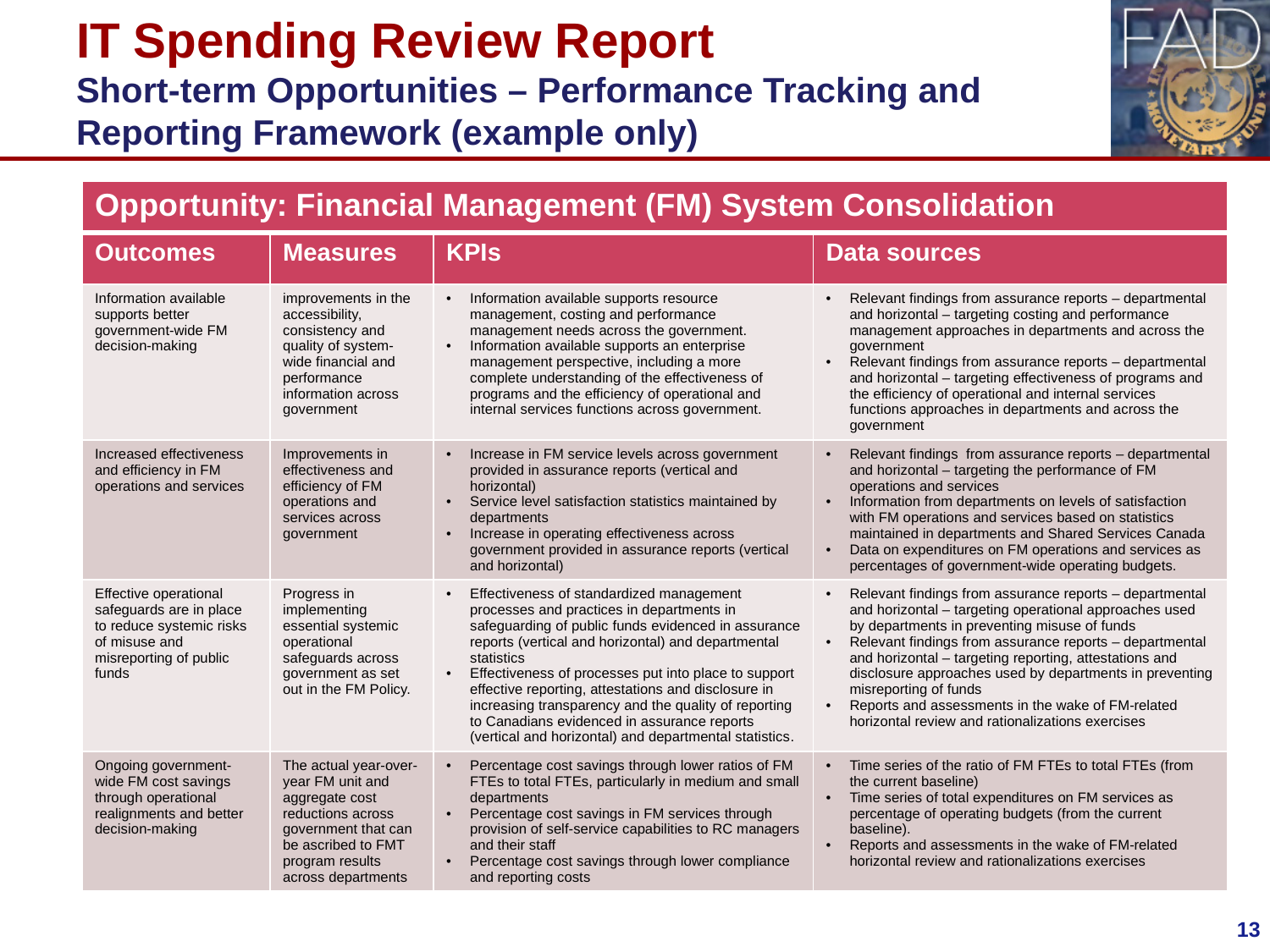

# IT Spending Review Report Short-term Opportunities – Performance Tracking and Reporting Framework (example only)
| Opportunity: Financial Management (FM) System Consolidation |  |  |  |
| --- | --- | --- | --- |
| Outcomes | Measures | KPIs | Data sources |
| Information available supports better government-wide FM decision-making | improvements in the accessibility, consistency and quality of system-wide financial and performance information across government | Information available supports resource management, costing and performance management needs across the government. Information available supports an enterprise management perspective, including a more complete understanding of the effectiveness of programs and the efficiency of operational and internal services functions across government. | Relevant findings from assurance reports – departmental and horizontal – targeting costing and performance management approaches in departments and across the government Relevant findings from assurance reports – departmental and horizontal – targeting effectiveness of programs and the efficiency of operational and internal services functions approaches in departments and across the government |
| Increased effectiveness and efficiency in FM operations and services | Improvements in effectiveness and efficiency of FM operations and services across government | Increase in FM service levels across government provided in assurance reports (vertical and horizontal) Service level satisfaction statistics maintained by departments Increase in operating effectiveness across government provided in assurance reports (vertical and horizontal) | Relevant findings from assurance reports – departmental and horizontal – targeting the performance of FM operations and services Information from departments on levels of satisfaction with FM operations and services based on statistics maintained in departments and Shared Services Canada Data on expenditures on FM operations and services as percentages of government-wide operating budgets. |
| Effective operational safeguards are in place to reduce systemic risks of misuse and misreporting of public funds | Progress in implementing essential systemic operational safeguards across government as set out in the FM Policy. | Effectiveness of standardized management processes and practices in departments in safeguarding of public funds evidenced in assurance reports (vertical and horizontal) and departmental statistics Effectiveness of processes put into place to support effective reporting, attestations and disclosure in increasing transparency and the quality of reporting to Canadians evidenced in assurance reports (vertical and horizontal) and departmental statistics. | Relevant findings from assurance reports – departmental and horizontal – targeting operational approaches used by departments in preventing misuse of funds Relevant findings from assurance reports – departmental and horizontal – targeting reporting, attestations and disclosure approaches used by departments in preventing misreporting of funds Reports and assessments in the wake of FM-related horizontal review and rationalizations exercises |
| Ongoing government-wide FM cost savings through operational realignments and better decision-making | The actual year-over-year FM unit and aggregate cost reductions across government that can be ascribed to FMT program results across departments | Percentage cost savings through lower ratios of FM FTEs to total FTEs, particularly in medium and small departments Percentage cost savings in FM services through provision of self-service capabilities to RC managers and their staff Percentage cost savings through lower compliance and reporting costs | Time series of the ratio of FM FTEs to total FTEs (from the current baseline) Time series of total expenditures on FM services as percentage of operating budgets (from the current baseline). Reports and assessments in the wake of FM-related horizontal review and rationalizations exercises |
13